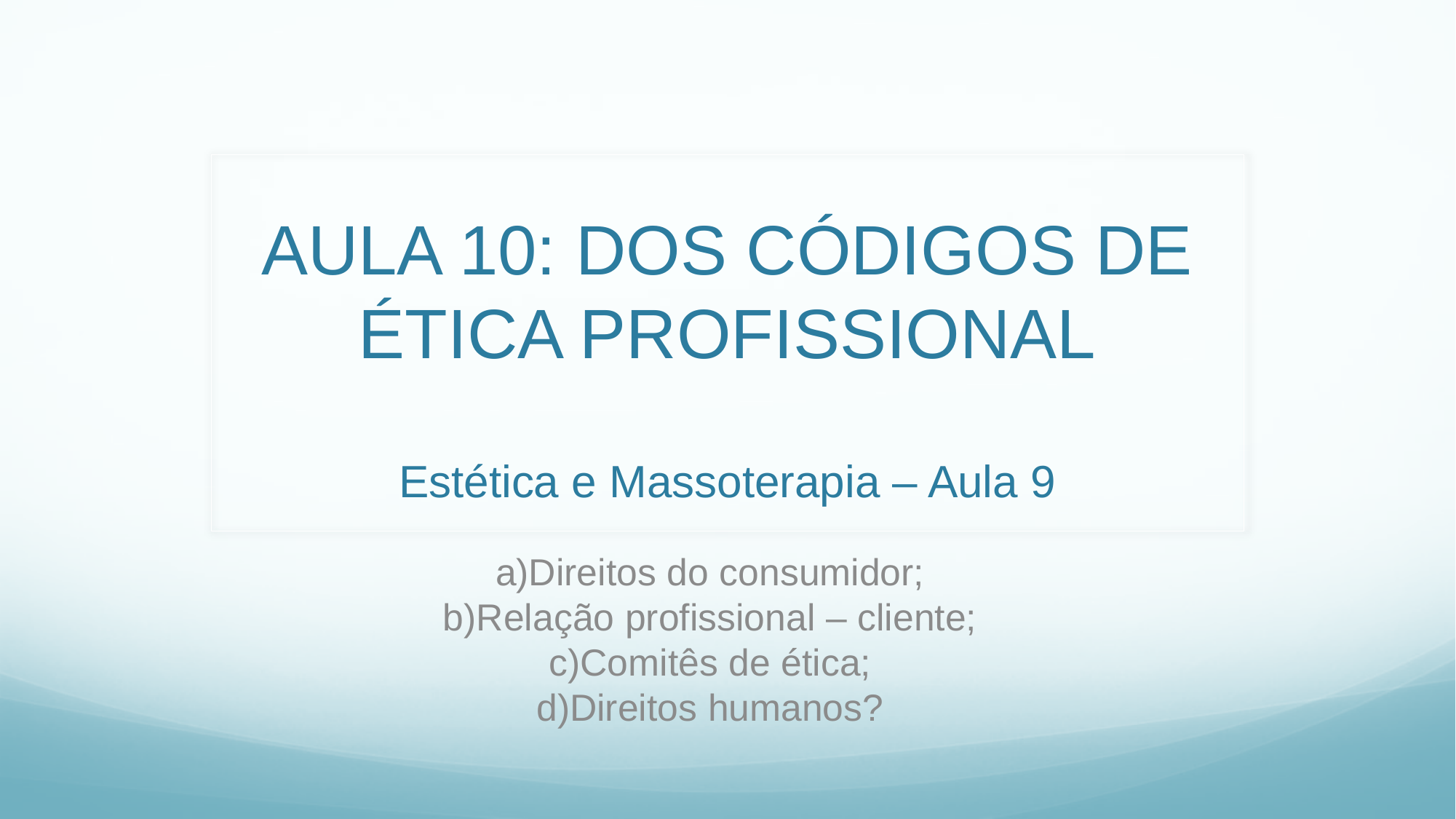

# AULA 10: DOS CÓDIGOS DE ÉTICA PROFISSIONAL Estética e Massoterapia – Aula 9
a)Direitos do consumidor;
b)Relação profissional – cliente;
c)Comitês de ética;
d)Direitos humanos?